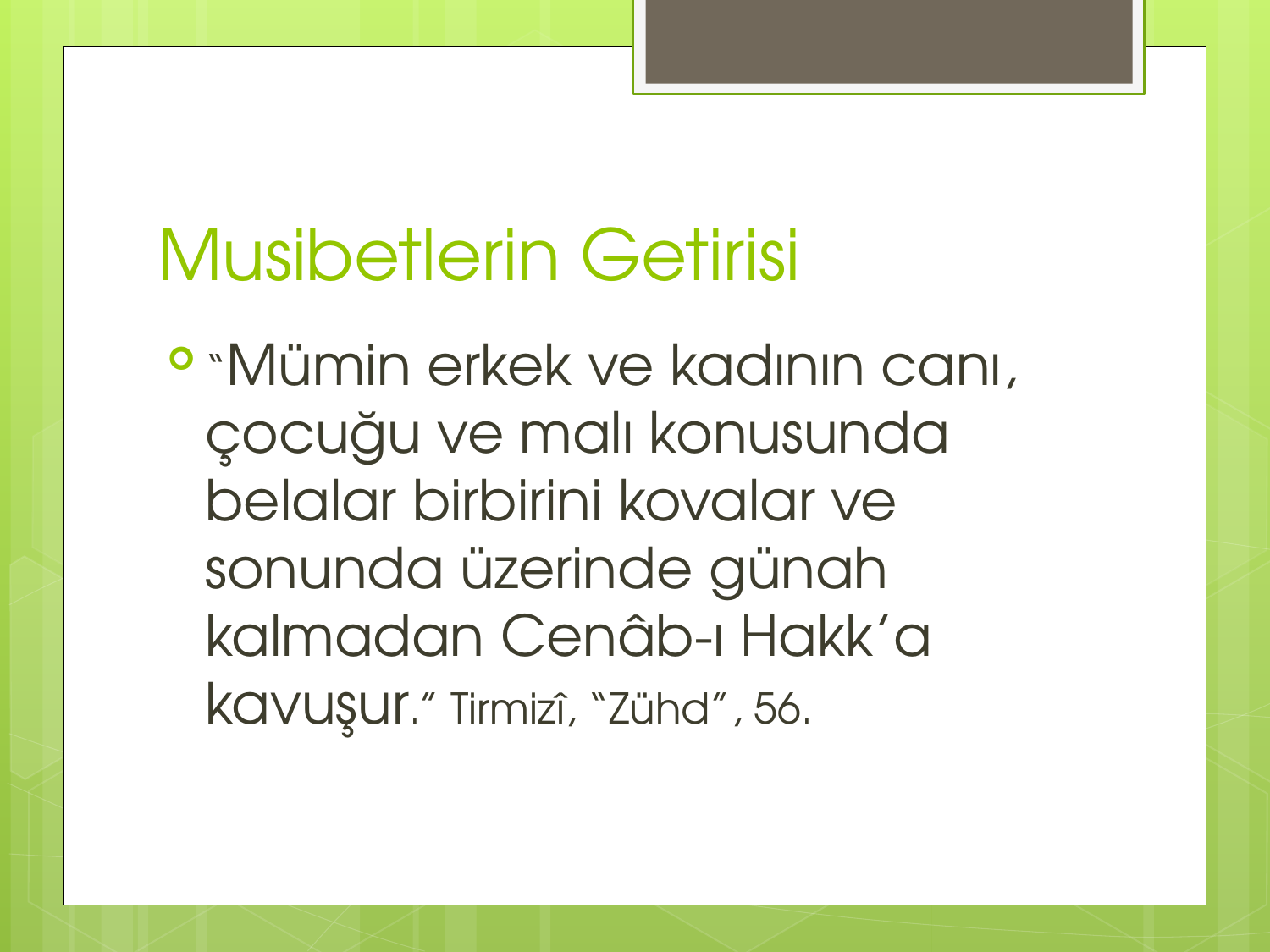

# Musibetlerin Getirisi
“Mümin erkek ve kadının canı, çocuğu ve malı konusunda belalar birbirini kovalar ve sonunda üzerinde günah kalmadan Cenâb-ı Hakk’a kavuşur.” Tirmizî, “Zühd”, 56.